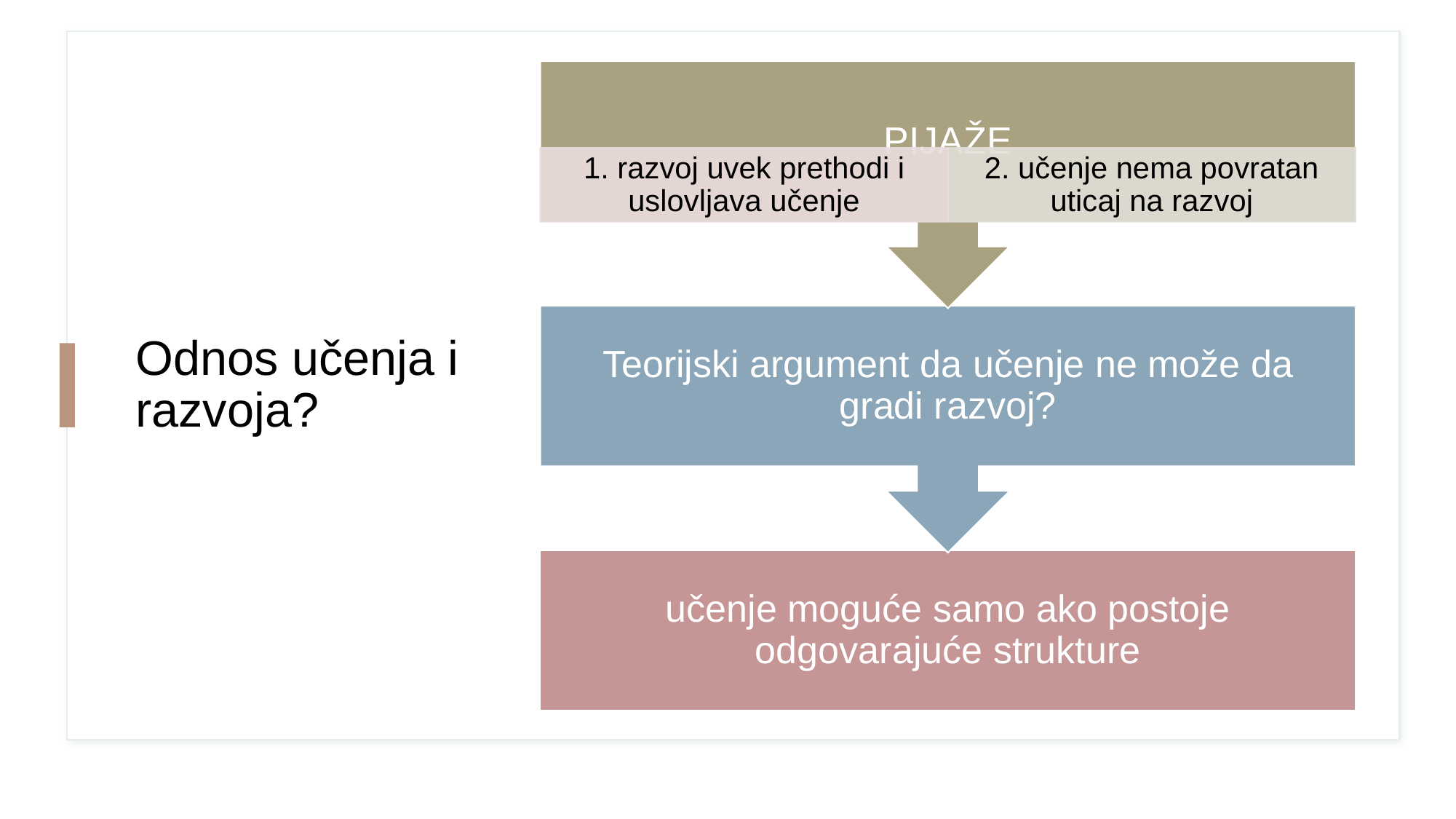

# Odnos učenja i razvoja?
učenje moguće samo ako postoje odgovarajuće strukture
Teorijski argument da učenje ne može da gradi razvoj?
PIJAŽE
1. razvoj uvek prethodi i uslovljava učenje
2. učenje nema povratan uticaj na razvoj